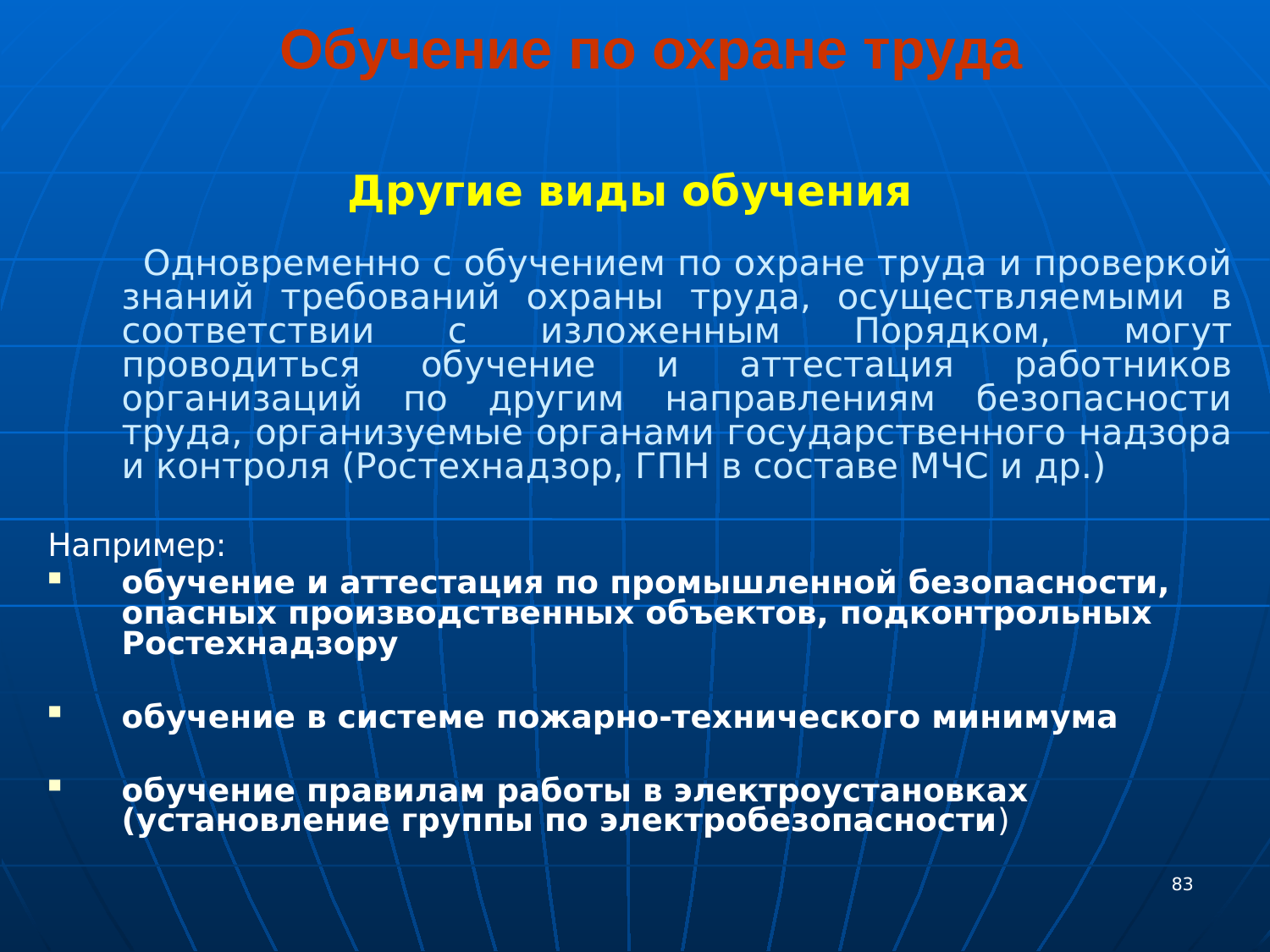

Обучение по охране труда
Другие виды обучения

        Одновременно с обучением по охране труда и проверкой знаний требований охраны труда, осуществляемыми в соответствии с изложенным Порядком, могут проводиться обучение и аттестация работников организаций по другим направлениям безопасности труда, организуемые органами государственного надзора и контроля (Ростехнадзор, ГПН в составе МЧС и др.)

Например:
обучение и аттестация по промышленной безопасности, опасных производственных объектов, подконтрольных Ростехнадзору

обучение в системе пожарно-технического минимума

обучение правилам работы в электроустановках (установление группы по электробезопасности)
83